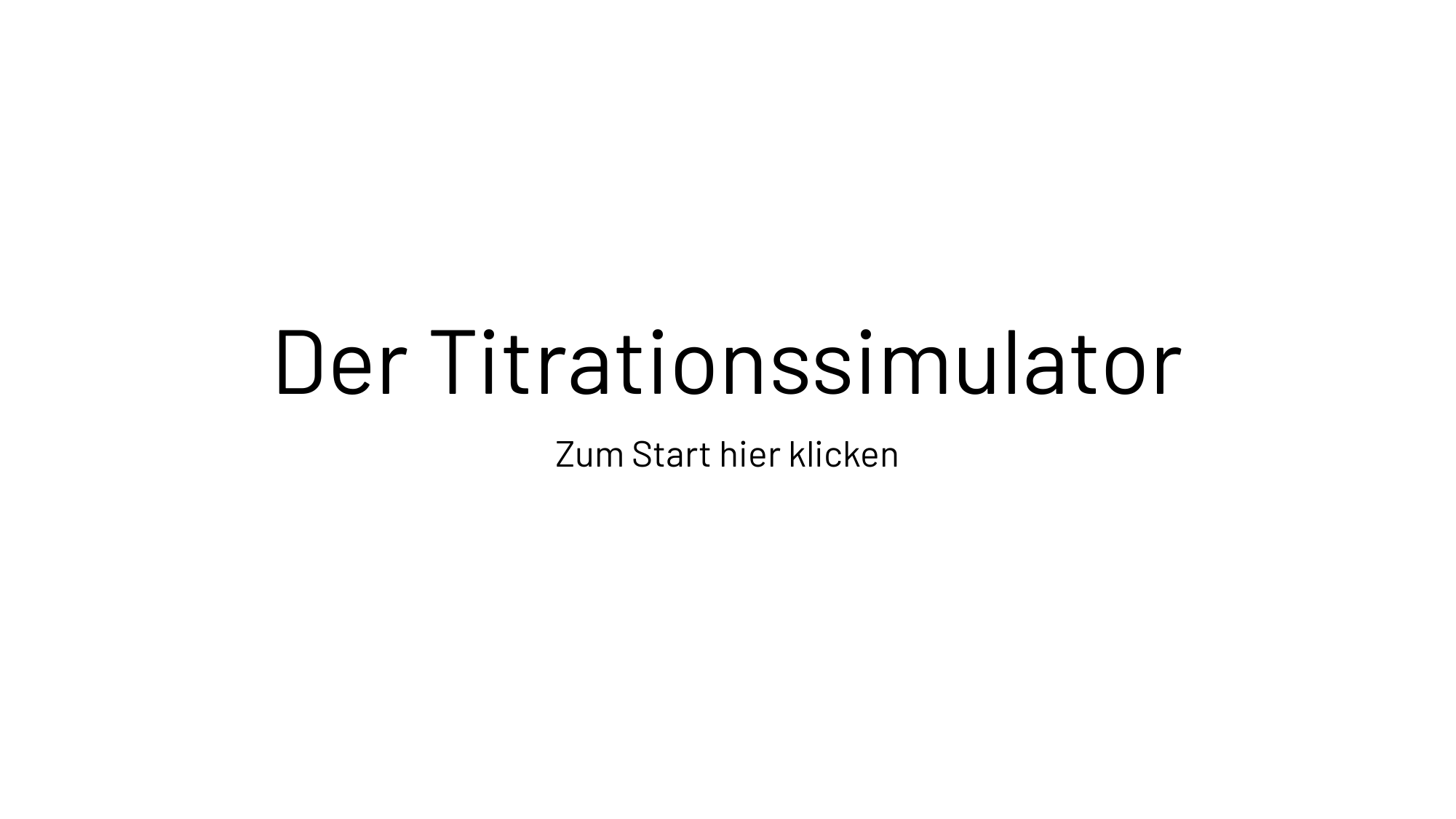

# Der Titrationssimulator
Zum Start hier klicken